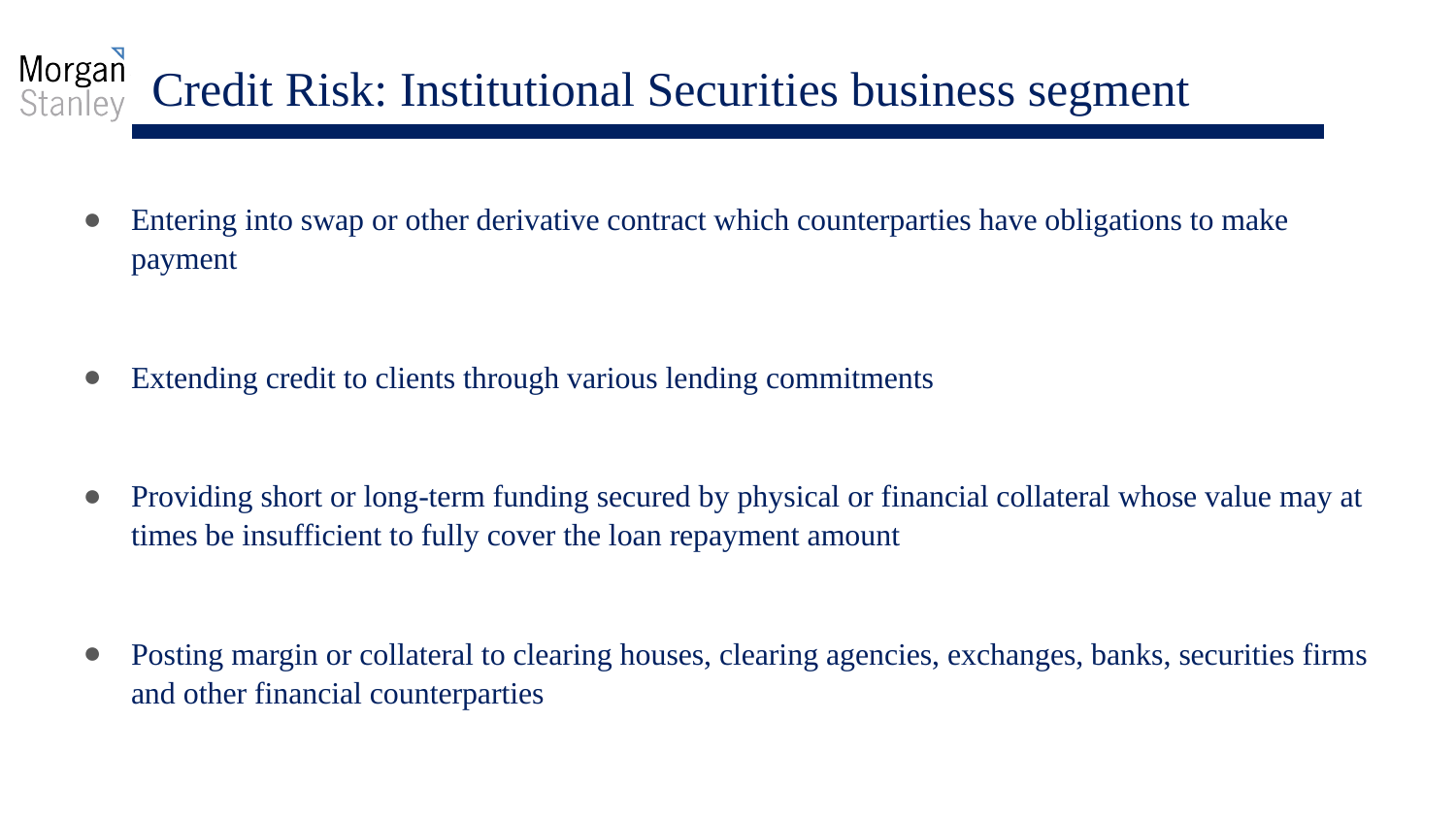

# Credit Risk: Institutional Securities business segment
Entering into swap or other derivative contract which counterparties have obligations to make payment

Extending credit to clients through various lending commitments

Providing short or long-term funding secured by physical or financial collateral whose value may at times be insufficient to fully cover the loan repayment amount

Posting margin or collateral to clearing houses, clearing agencies, exchanges, banks, securities firms and other financial counterparties